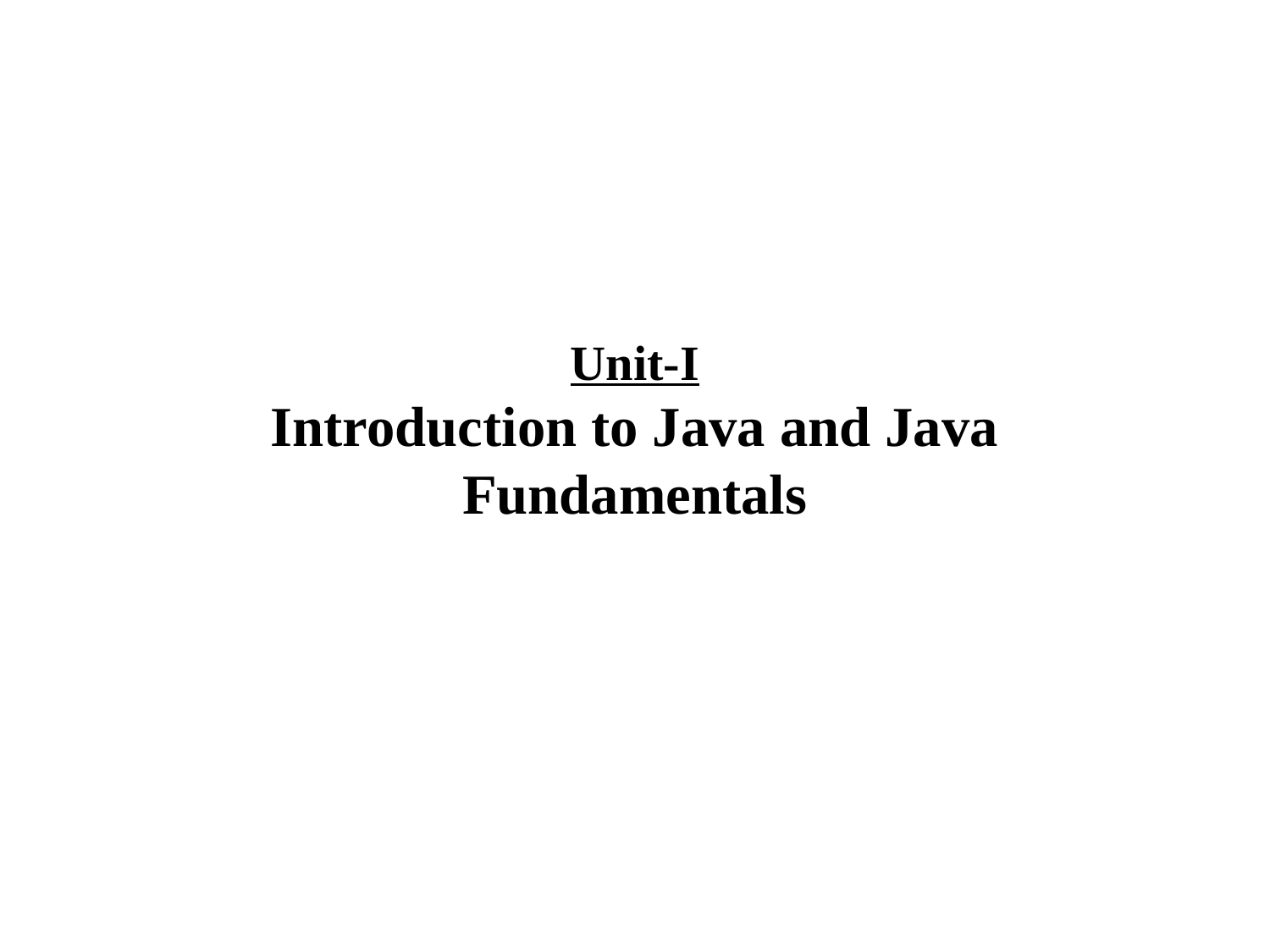

# Unit-I Introduction to Java and Java Fundamentals